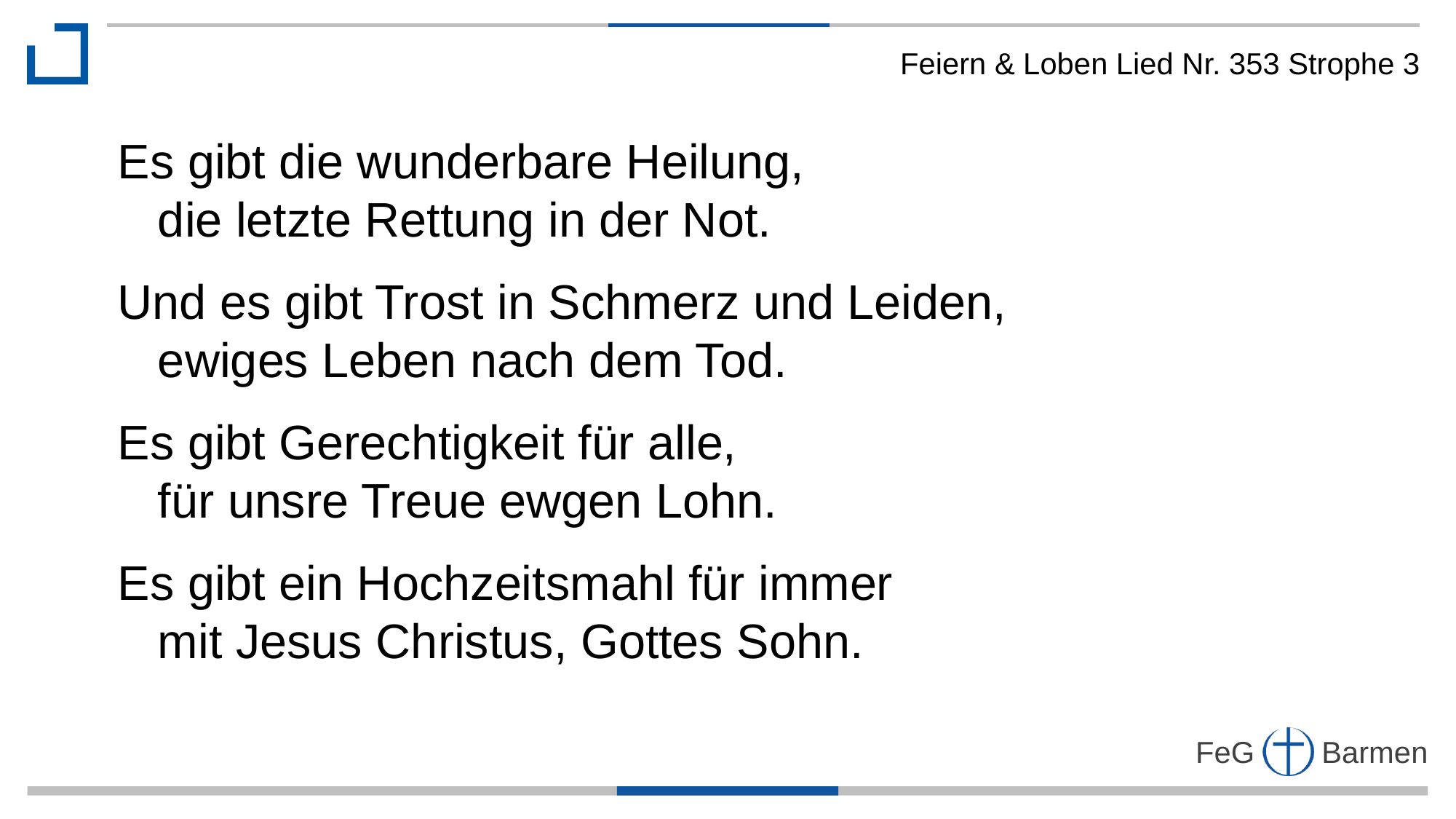

Feiern & Loben Lied Nr. 353 Strophe 3
Es gibt die wunderbare Heilung,
   die letzte Rettung in der Not.
Und es gibt Trost in Schmerz und Leiden,
   ewiges Leben nach dem Tod.
Es gibt Gerechtigkeit für alle,
   für unsre Treue ewgen Lohn.
Es gibt ein Hochzeitsmahl für immer
   mit Jesus Christus, Gottes Sohn.